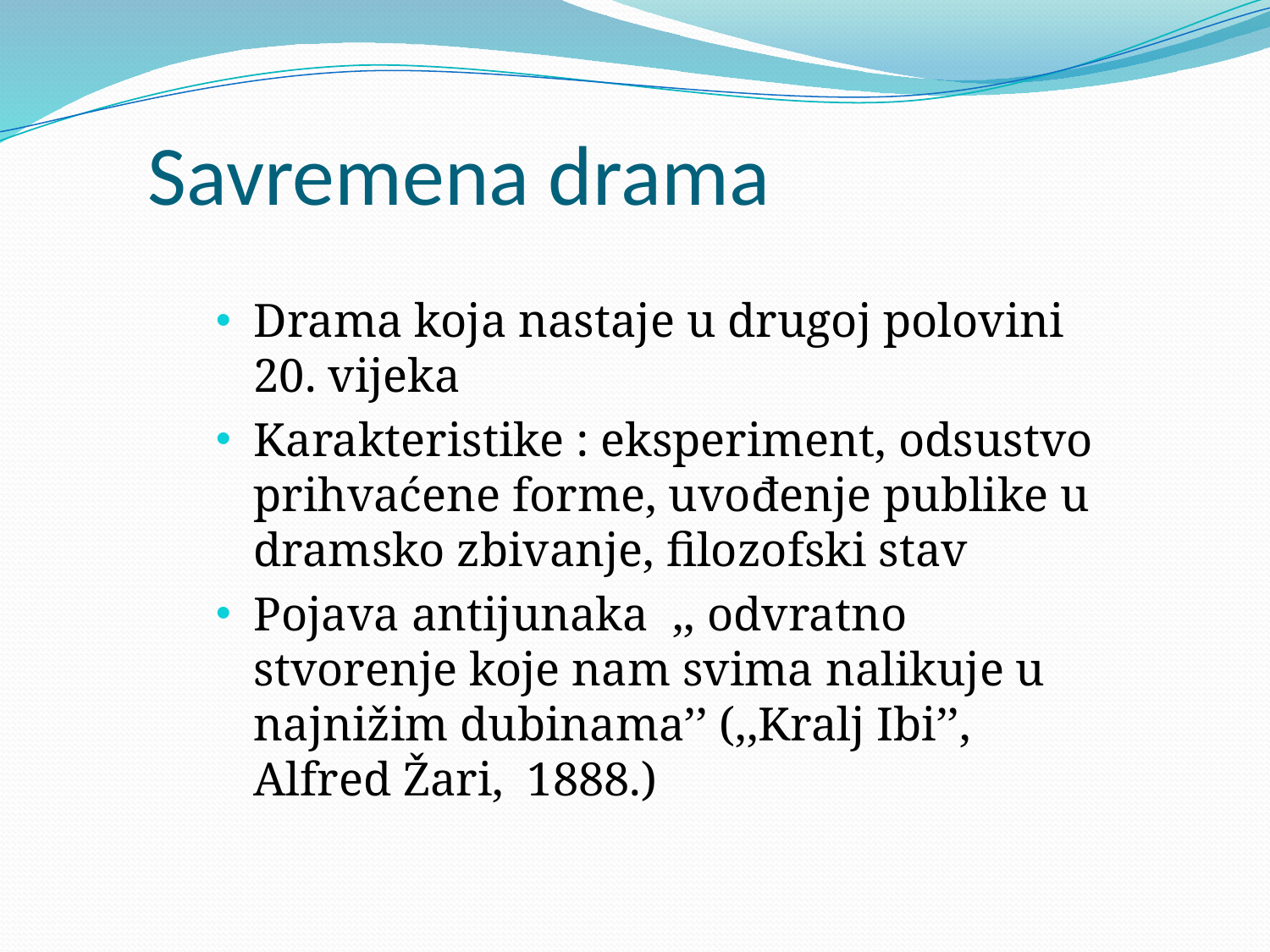

# Savremena drama
Drama koja nastaje u drugoj polovini 20. vijeka
Karakteristike : eksperiment, odsustvo prihvaćene forme, uvođenje publike u dramsko zbivanje, filozofski stav
Pojava antijunaka  ,, odvratno stvorenje koje nam svima nalikuje u najnižim dubinama’’ (,,Kralj Ibi’’, Alfred Žari,  1888.)